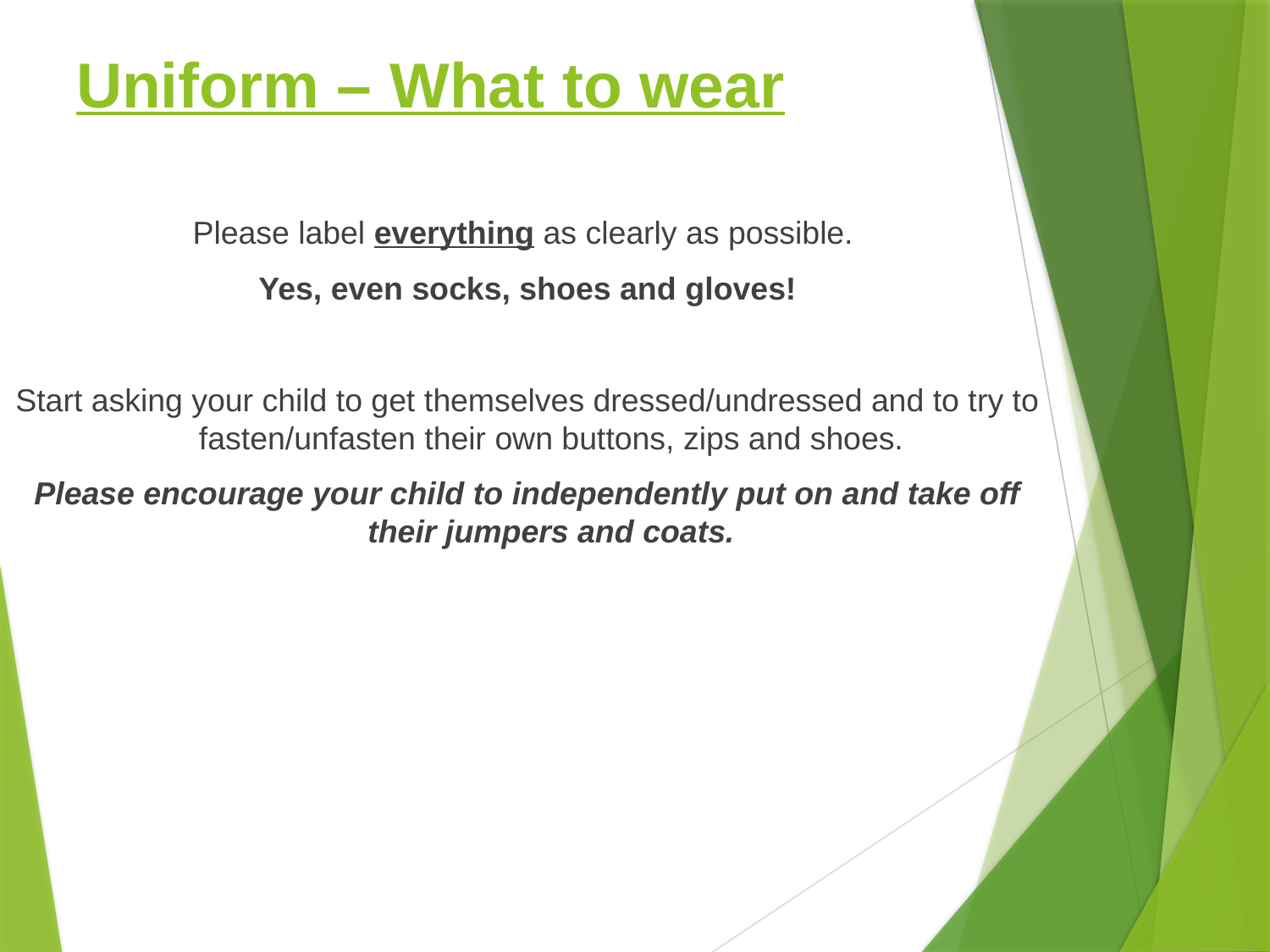

# Uniform – What to wear
Please label everything as clearly as possible.
Yes, even socks, shoes and gloves!

Start asking your child to get themselves dressed/undressed and to try to fasten/unfasten their own buttons, zips and shoes.
Please encourage your child to independently put on and take off their jumpers and coats.